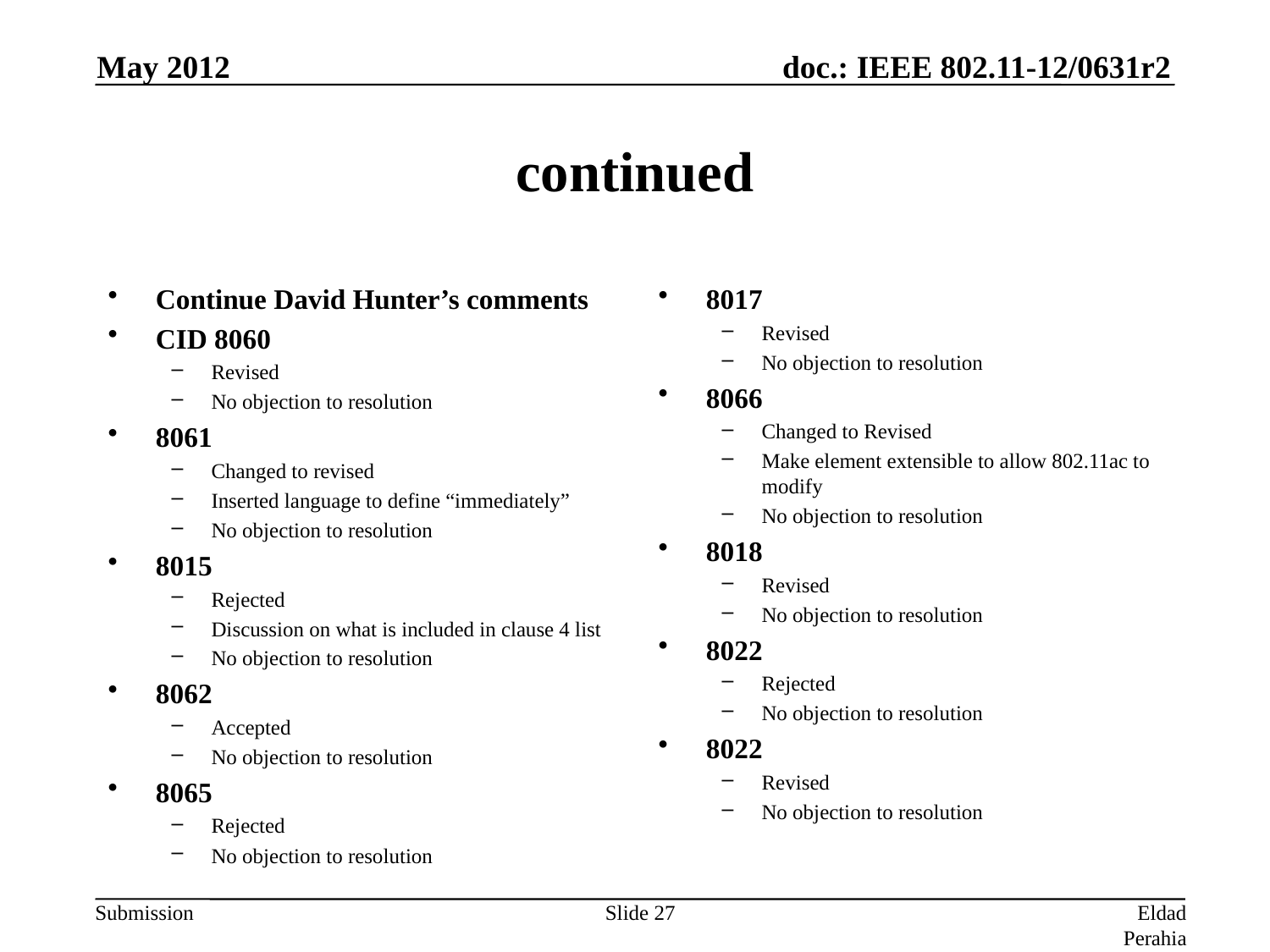

May 2012
# continued
Continue David Hunter’s comments
CID 8060
Revised
No objection to resolution
8061
Changed to revised
Inserted language to define “immediately”
No objection to resolution
8015
Rejected
Discussion on what is included in clause 4 list
No objection to resolution
8062
Accepted
No objection to resolution
8065
Rejected
No objection to resolution

8017
Revised
No objection to resolution
8066
Changed to Revised
Make element extensible to allow 802.11ac to modify
No objection to resolution
8018
Revised
No objection to resolution
8022
Rejected
No objection to resolution
8022
Revised
No objection to resolution

Slide 27
Eldad Perahia, Intel Corporation